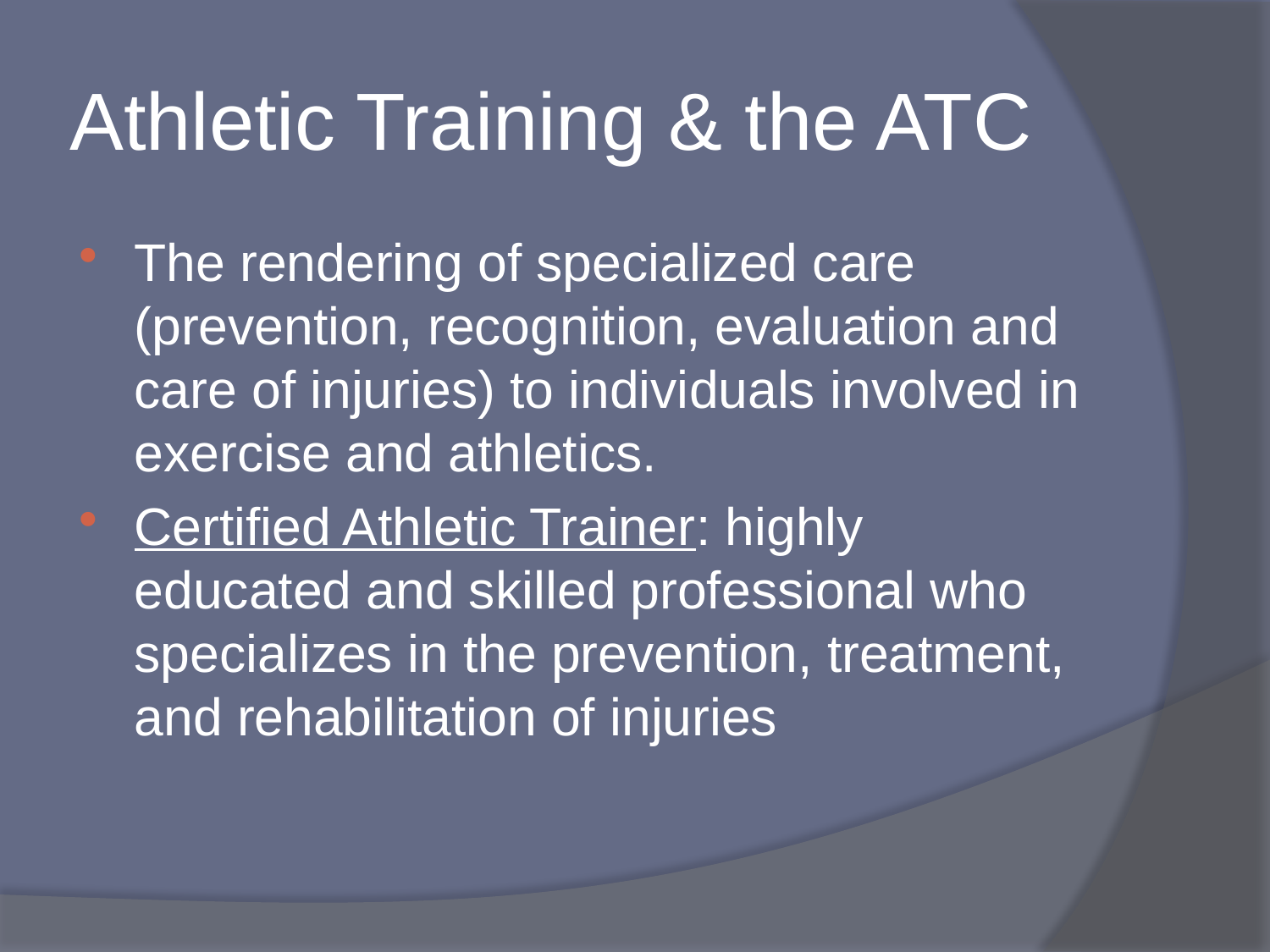

# Athletic Training & the ATC
The rendering of specialized care (prevention, recognition, evaluation and care of injuries) to individuals involved in exercise and athletics.
Certified Athletic Trainer: highly educated and skilled professional who specializes in the prevention, treatment, and rehabilitation of injuries